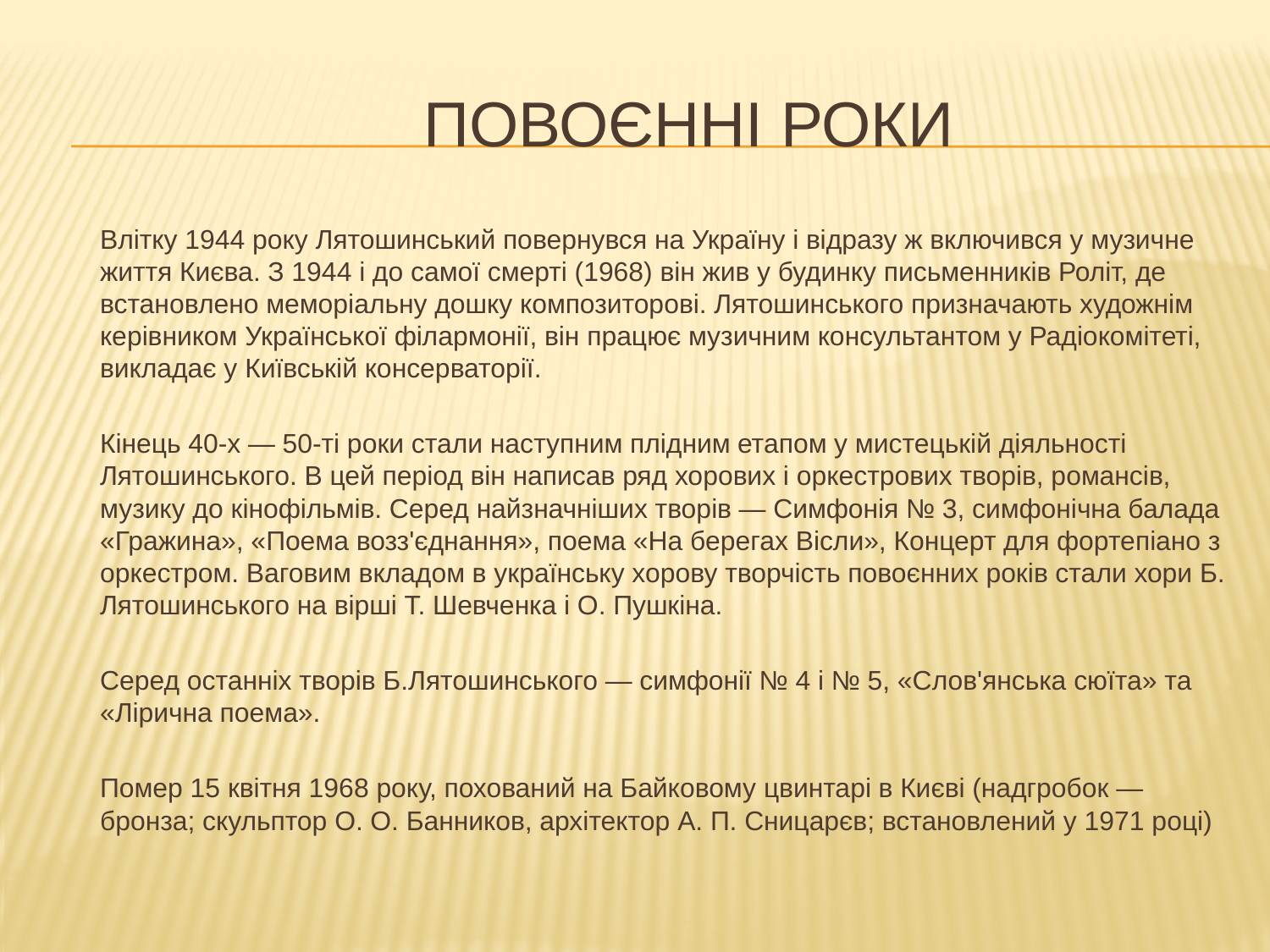

# Повоєнні роки
	Влітку 1944 року Лятошинський повернувся на Україну і відразу ж включився у музичне життя Києва. З 1944 і до самої смерті (1968) він жив у будинку письменників Роліт, де встановлено меморіальну дошку композиторові. Лятошинського призначають художнім керівником Української філармонії, він працює музичним консультантом у Радіокомітеті, викладає у Київській консерваторії.

	Кінець 40-х — 50-ті роки стали наступним плідним етапом у мистецькій діяльності Лятошинського. В цей період він написав ряд хорових і оркестрових творів, романсів, музику до кінофільмів. Серед найзначніших творів — Симфонія № 3, симфонічна балада «Гражина», «Поема возз'єднання», поема «На берегах Вісли», Концерт для фортепіано з оркестром. Ваговим вкладом в українську хорову творчість повоєнних років стали хори Б. Лятошинського на вірші Т. Шевченка і О. Пушкіна.

	Серед останніх творів Б.Лятошинського — симфонії № 4 і № 5, «Слов'янська сюїта» та «Лірична поема».

	Помер 15 квітня 1968 року, похований на Байковому цвинтарі в Києві (надгробок — бронза; скульптор О. О. Банников, архітектор А. П. Сницарєв; встановлений у 1971 році)